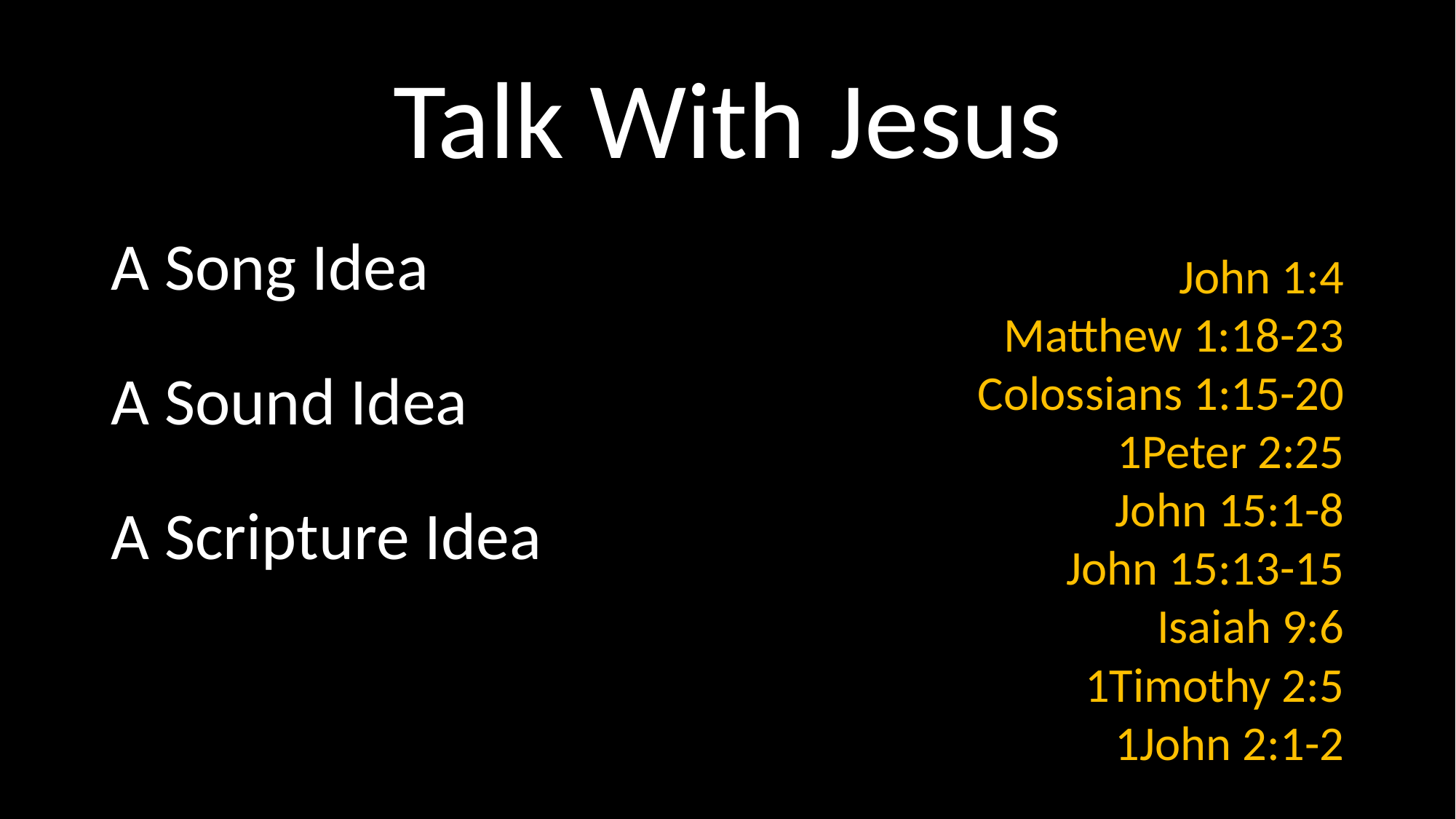

# Talk With Jesus
A Song Idea
A Sound Idea
A Scripture Idea
John 1:4
Matthew 1:18-23
Colossians 1:15-20
1Peter 2:25
John 15:1-8
John 15:13-15
Isaiah 9:6
1Timothy 2:5
1John 2:1-2